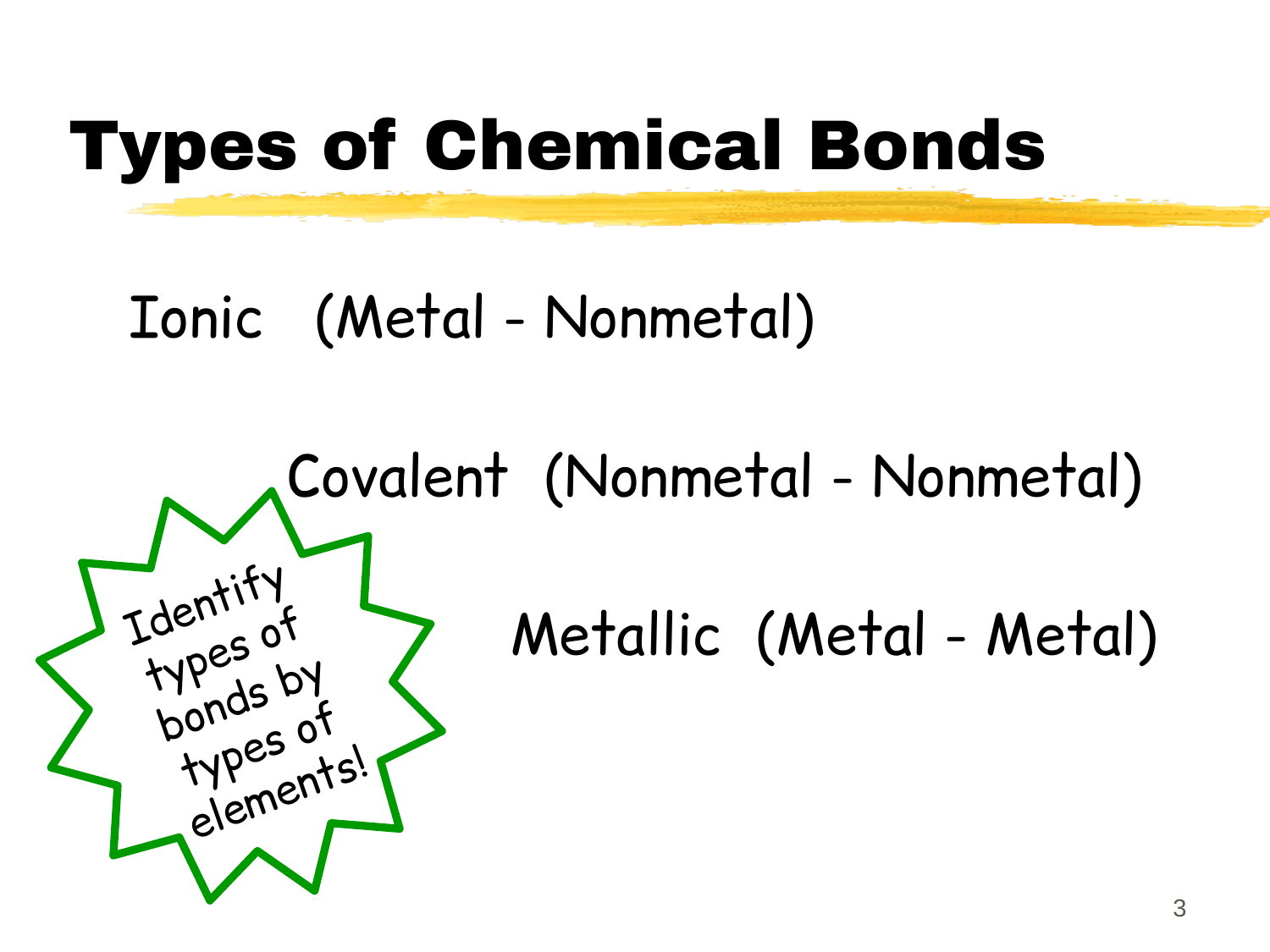

# Types of Chemical Bonds
Ionic   (Metal - Nonmetal)
Covalent  (Nonmetal - Nonmetal)
Identify types of bonds by types of elements!
Metallic  (Metal - Metal)
3